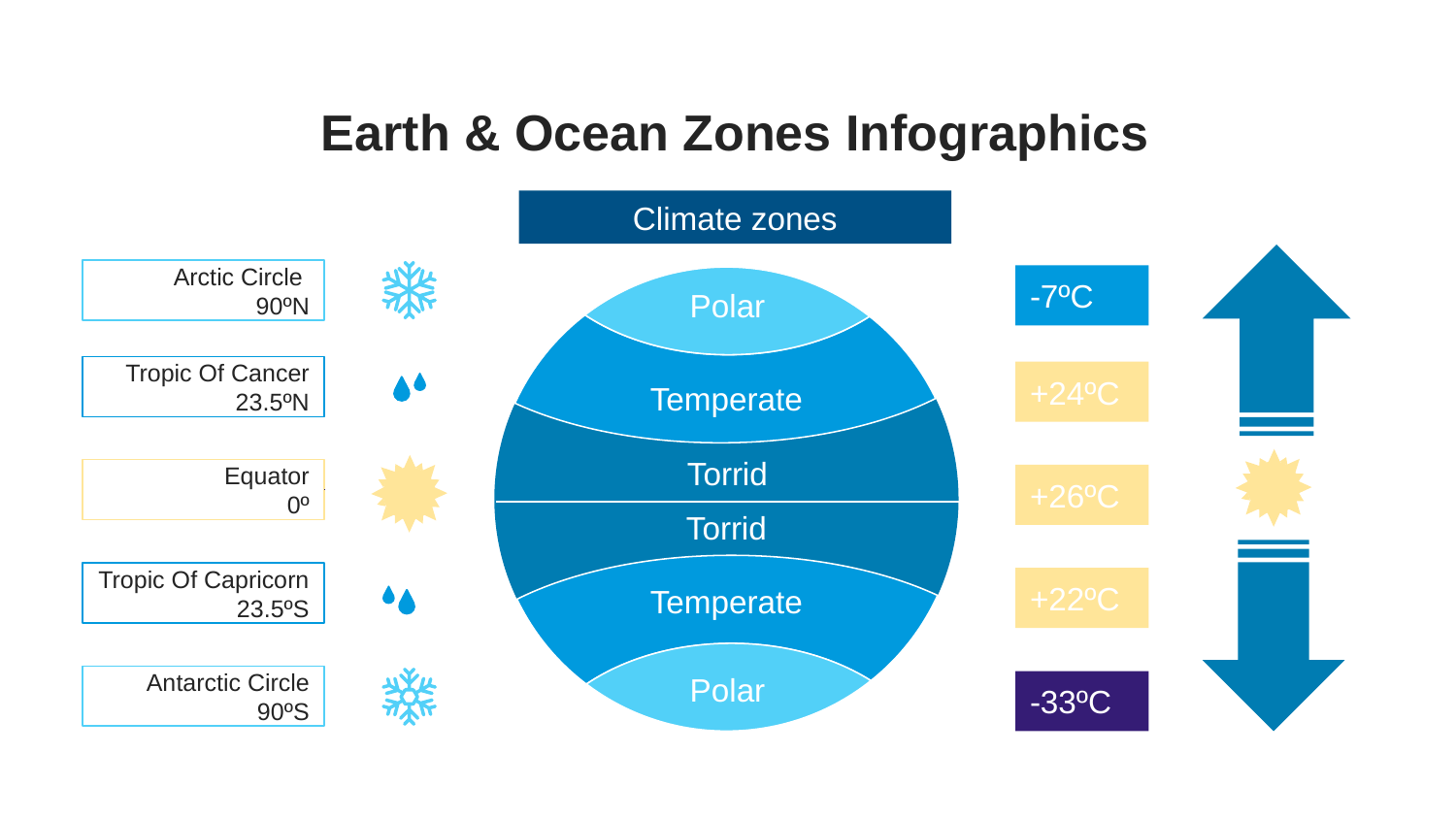

# Earth & Ocean Zones Infographics
Climate zones
Arctic Circle
90ºN

-7ºC

Polar
Tropic Of Cancer 23.5ºN
+24ºC
Temperate

Torrid

Equator
0º
+26ºC
Torrid
Tropic Of Capricorn
23.5ºS

+22ºC
Temperate

Polar
Antarctic Circle
90ºS

-33ºC